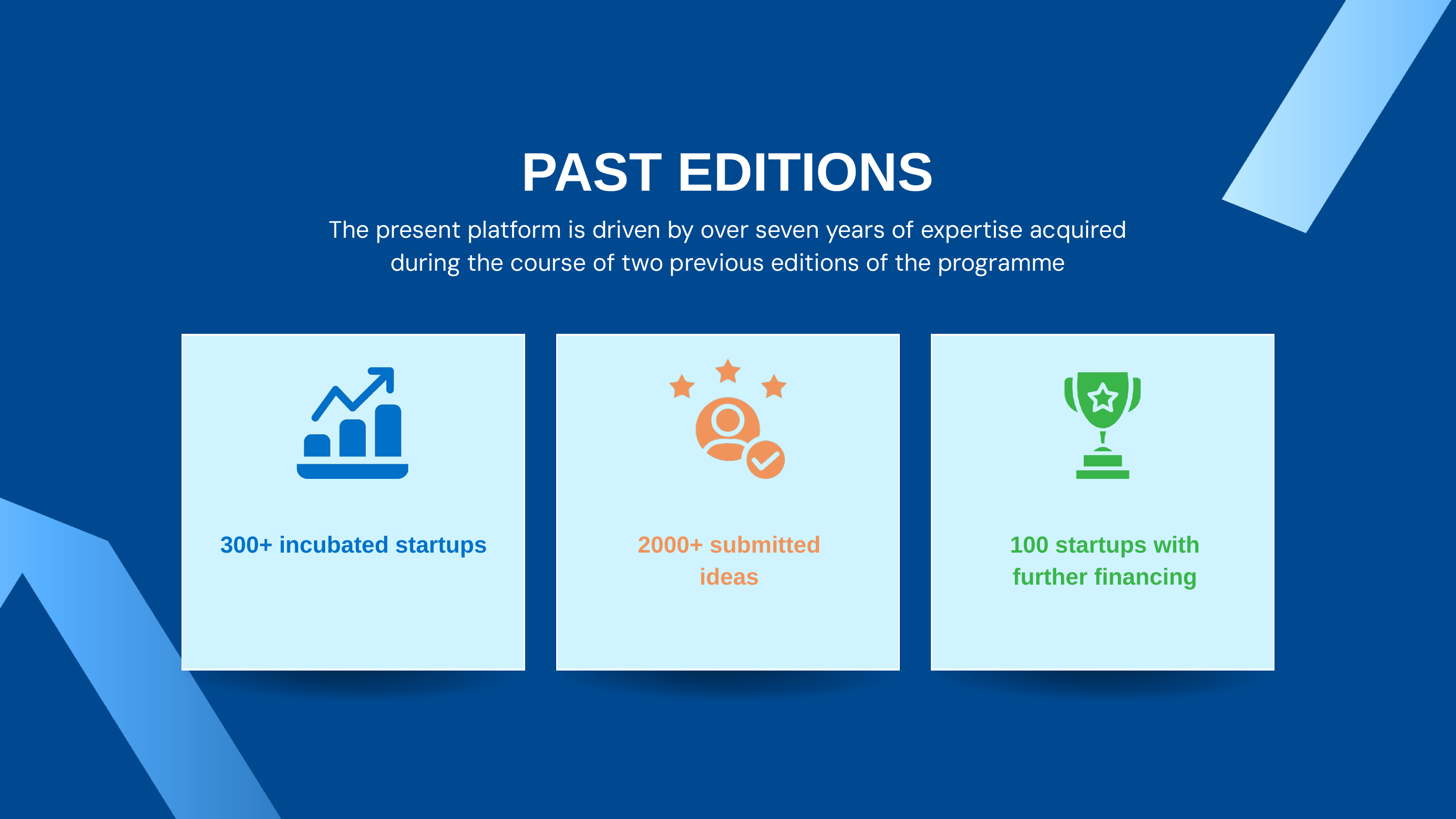

PAST EDITIONS
The present platform is driven by over seven years of expertise acquired during the course of two previous editions of the programme

300+ incubated startups
2000+ submitted ideas
100 startups with further financing